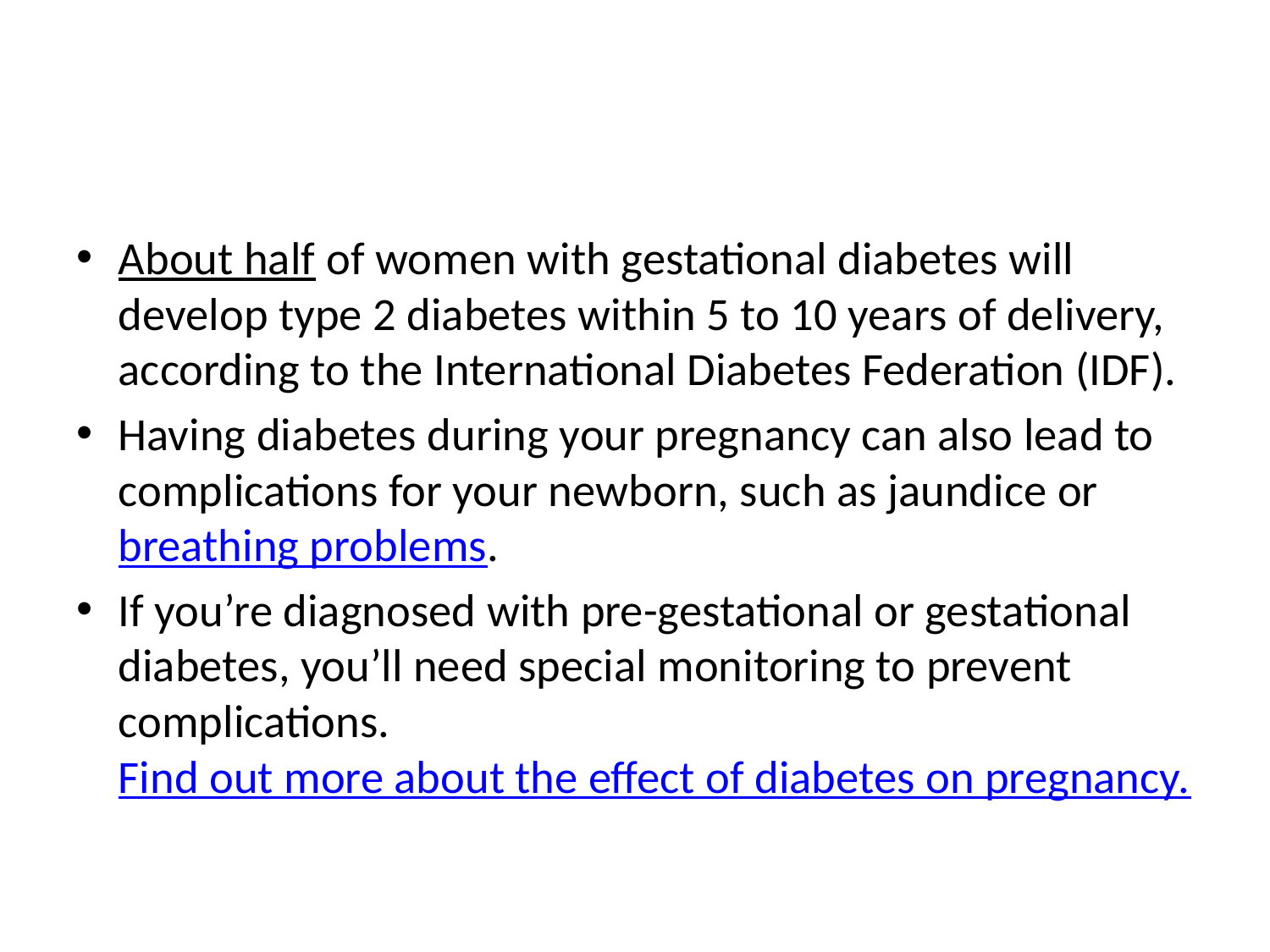

#
About half of women with gestational diabetes will develop type 2 diabetes within 5 to 10 years of delivery, according to the International Diabetes Federation (IDF).
Having diabetes during your pregnancy can also lead to complications for your newborn, such as jaundice or breathing problems.
If you’re diagnosed with pre-gestational or gestational diabetes, you’ll need special monitoring to prevent complications. Find out more about the effect of diabetes on pregnancy.